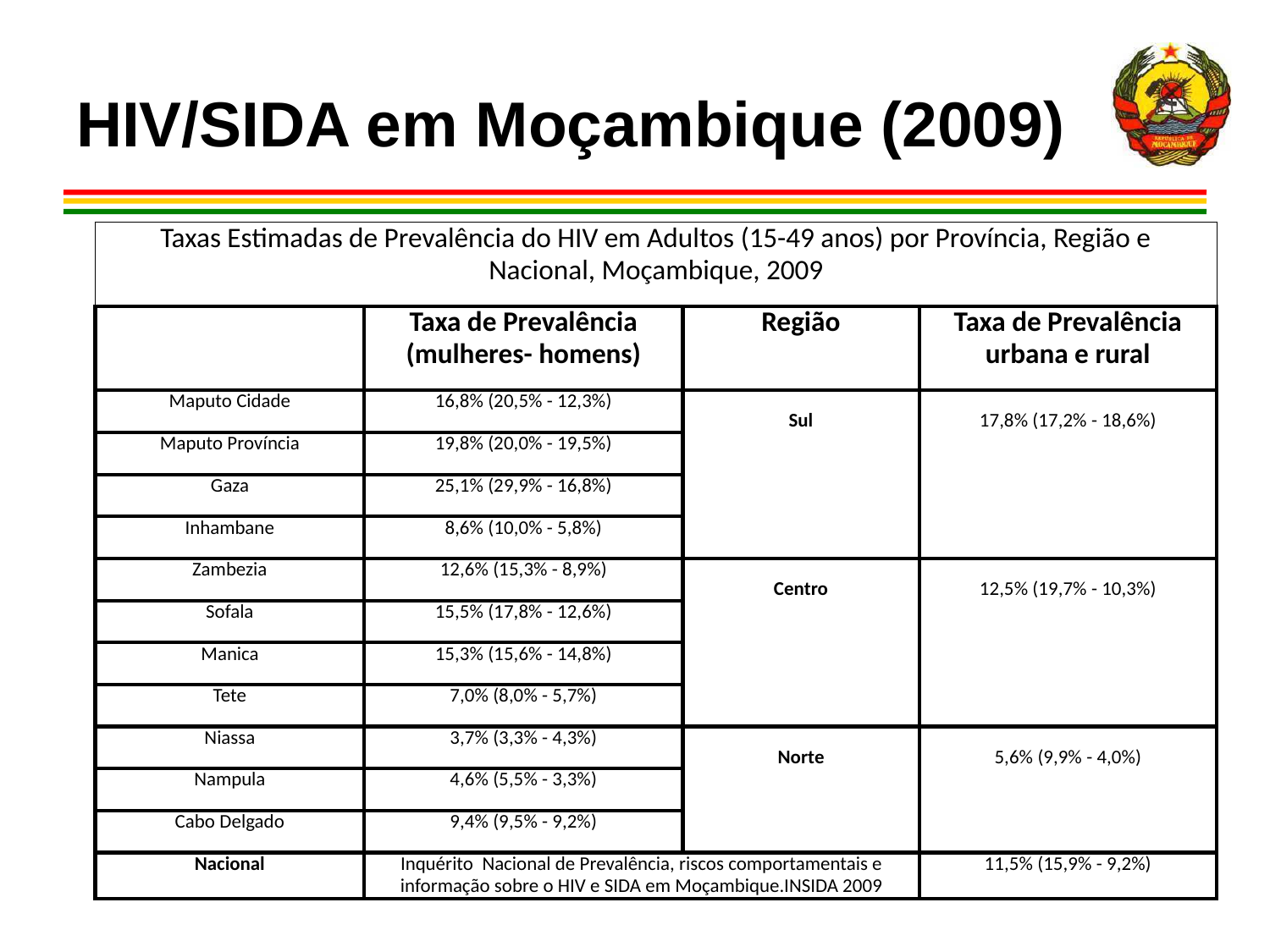

# HIV/SIDA em Moçambique (2009)
| Taxas Estimadas de Prevalência do HIV em Adultos (15-49 anos) por Província, Região e Nacional, Moçambique, 2009 |  |  |  |
| --- | --- | --- | --- |
|  | Taxa de Prevalência (mulheres- homens) | Região | Taxa de Prevalência urbana e rural |
| Maputo Cidade | 16,8% (20,5% - 12,3%) | Sul | 17,8% (17,2% - 18,6%) |
| Maputo Província | 19,8% (20,0% - 19,5%) |  |  |
| Gaza | 25,1% (29,9% - 16,8%) |  |  |
| Inhambane | 8,6% (10,0% - 5,8%) |  |  |
| Zambezia | 12,6% (15,3% - 8,9%) | Centro | 12,5% (19,7% - 10,3%) |
| Sofala | 15,5% (17,8% - 12,6%) |  |  |
| Manica | 15,3% (15,6% - 14,8%) |  |  |
| Tete | 7,0% (8,0% - 5,7%) |  |  |
| Niassa | 3,7% (3,3% - 4,3%) | Norte | 5,6% (9,9% - 4,0%) |
| Nampula | 4,6% (5,5% - 3,3%) |  |  |
| Cabo Delgado | 9,4% (9,5% - 9,2%) |  |  |
| Nacional | Inquérito Nacional de Prevalência, riscos comportamentais e informação sobre o HIV e SIDA em Moçambique.INSIDA 2009 |  | 11,5% (15,9% - 9,2%) |